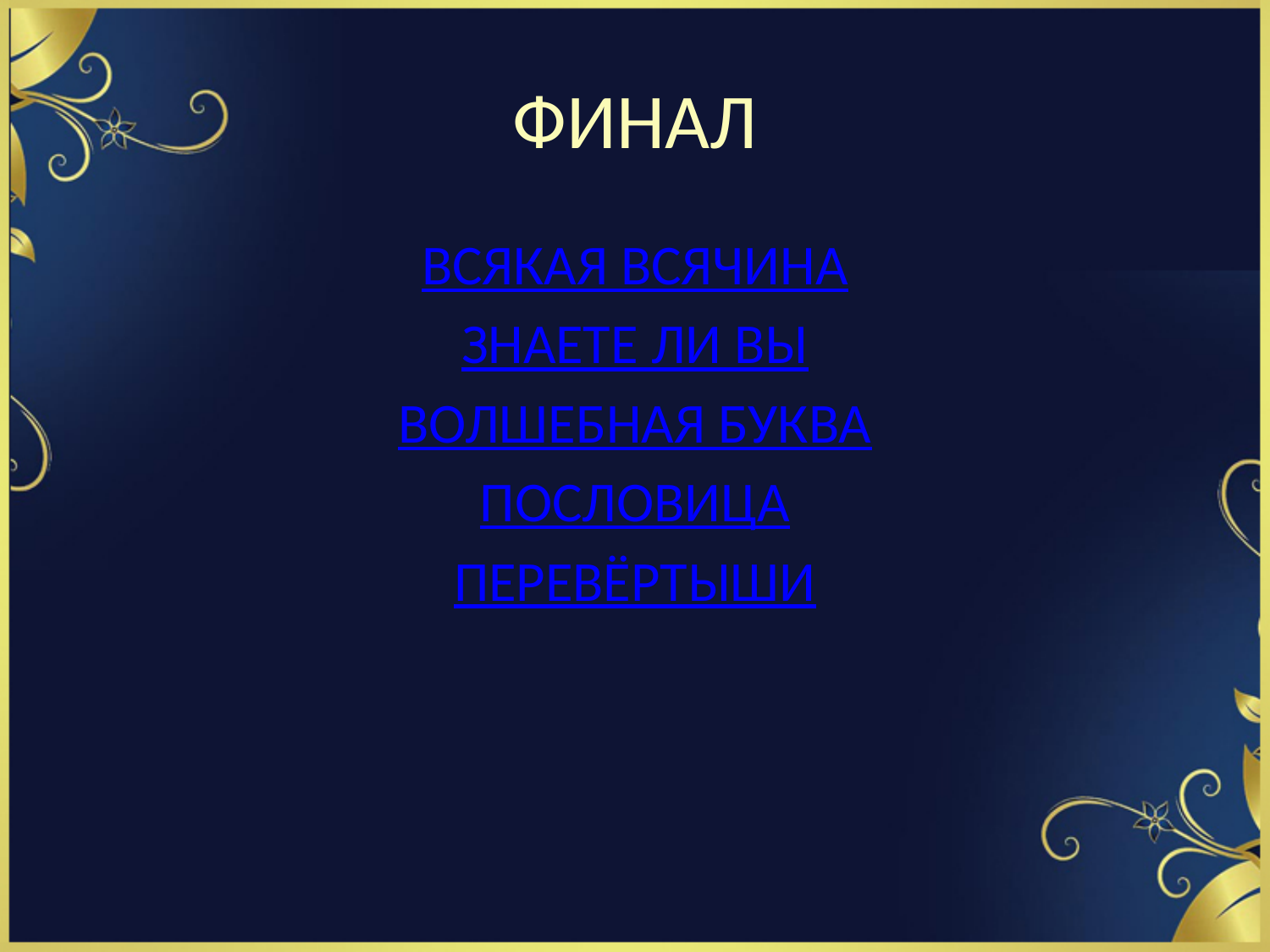

# ФИНАЛ
ВСЯКАЯ ВСЯЧИНА
ЗНАЕТЕ ЛИ ВЫ
ВОЛШЕБНАЯ БУКВА
ПОСЛОВИЦА
ПЕРЕВЁРТЫШИ